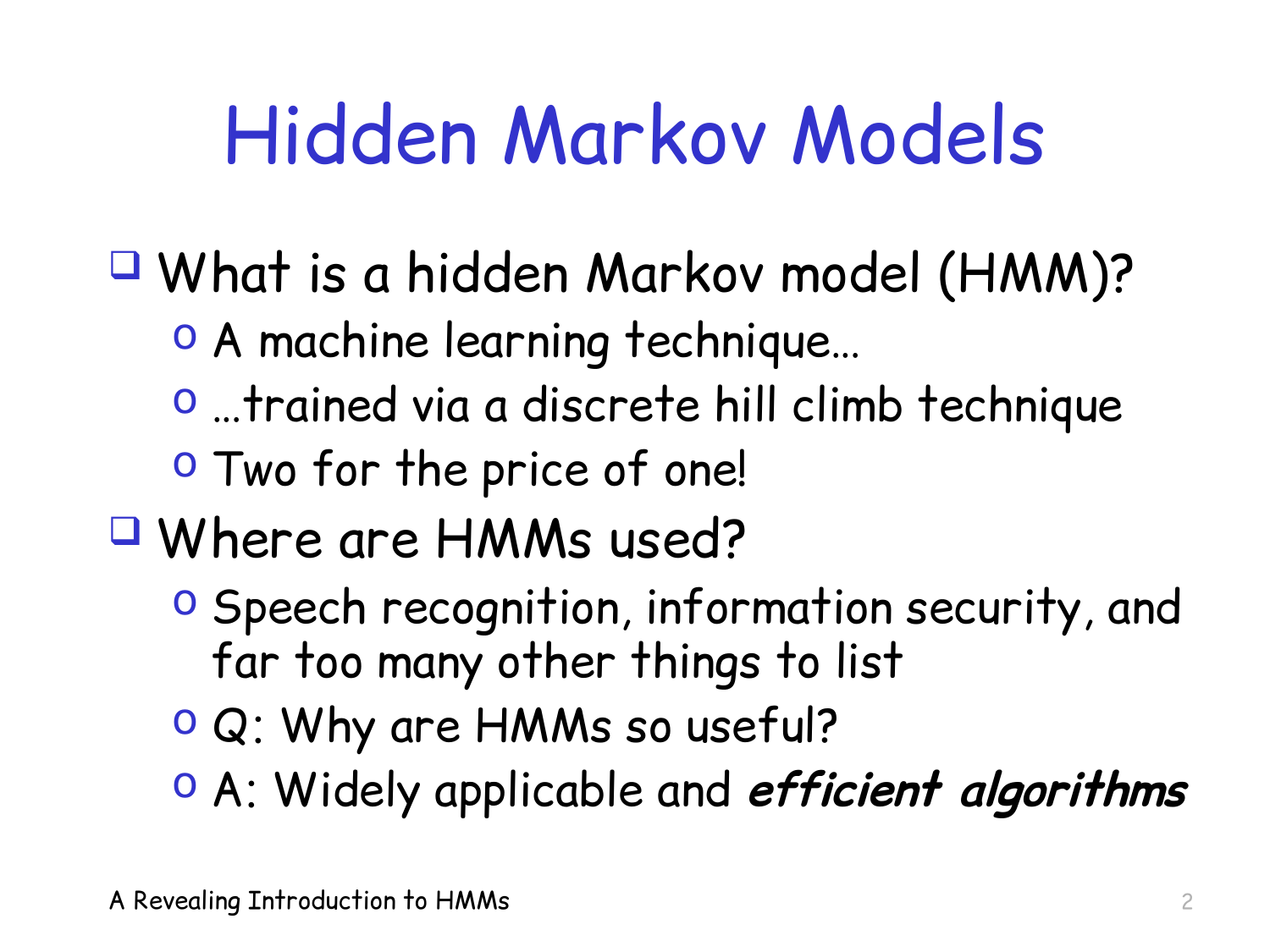

# Hidden Markov Models
What is a hidden Markov model (HMM)?
A machine learning technique…
…trained via a discrete hill climb technique
Two for the price of one!
Where are HMMs used?
Speech recognition, information security, and far too many other things to list
Q: Why are HMMs so useful?
A: Widely applicable and efficient algorithms
A Revealing Introduction to HMMs
2